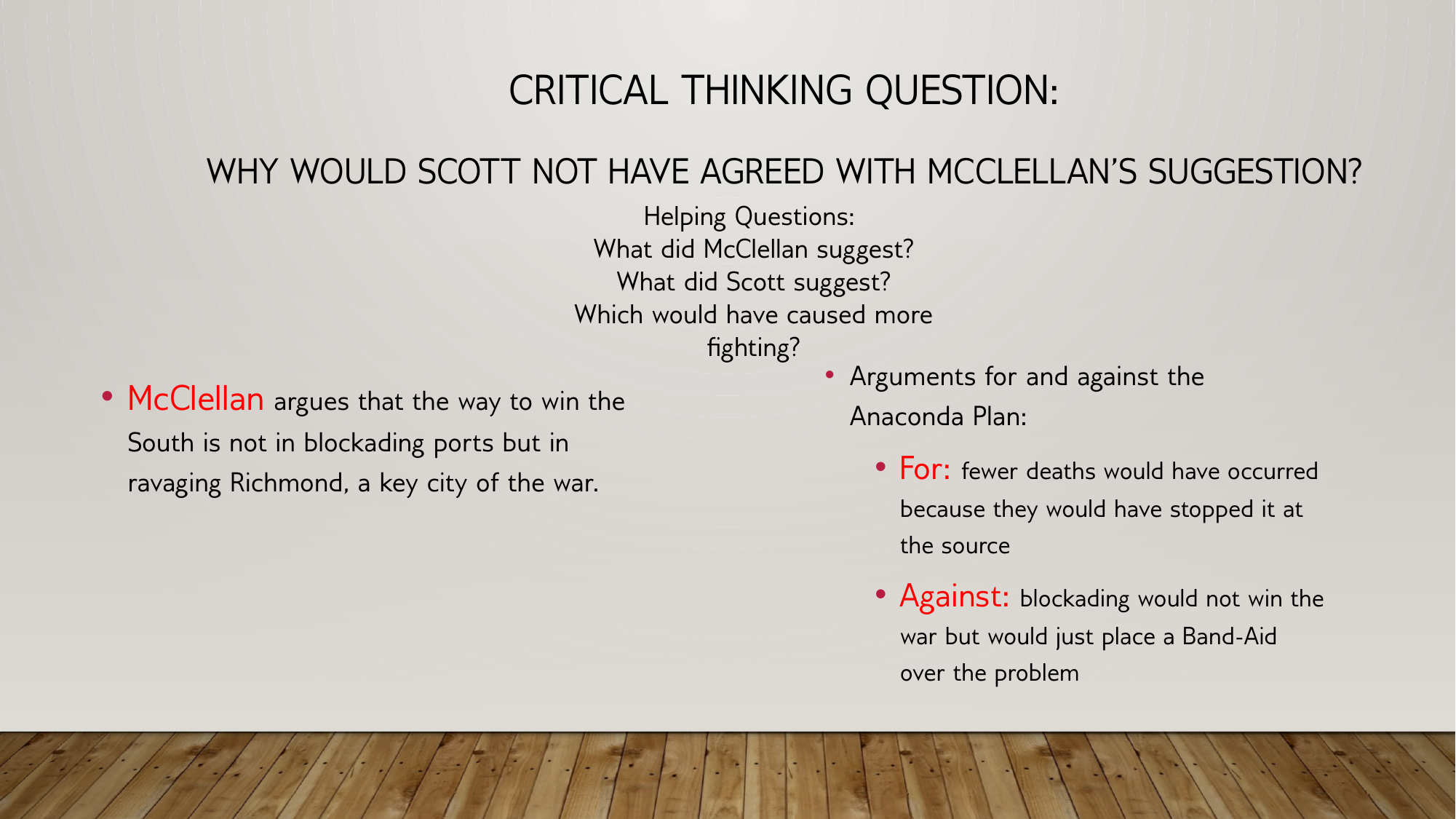

Critical thinking question:
Why would scott not have agreed with mcclellan’s suggestion?
Helping Questions:
What did McClellan suggest?
What did Scott suggest?
Which would have caused more fighting?

Arguments for and against the Anaconda Plan:
For: fewer deaths would have occurred because they would have stopped it at the source
Against: blockading would not win the war but would just place a Band-Aid over the problem

McClellan argues that the way to win the South is not in blockading ports but in ravaging Richmond, a key city of the war.